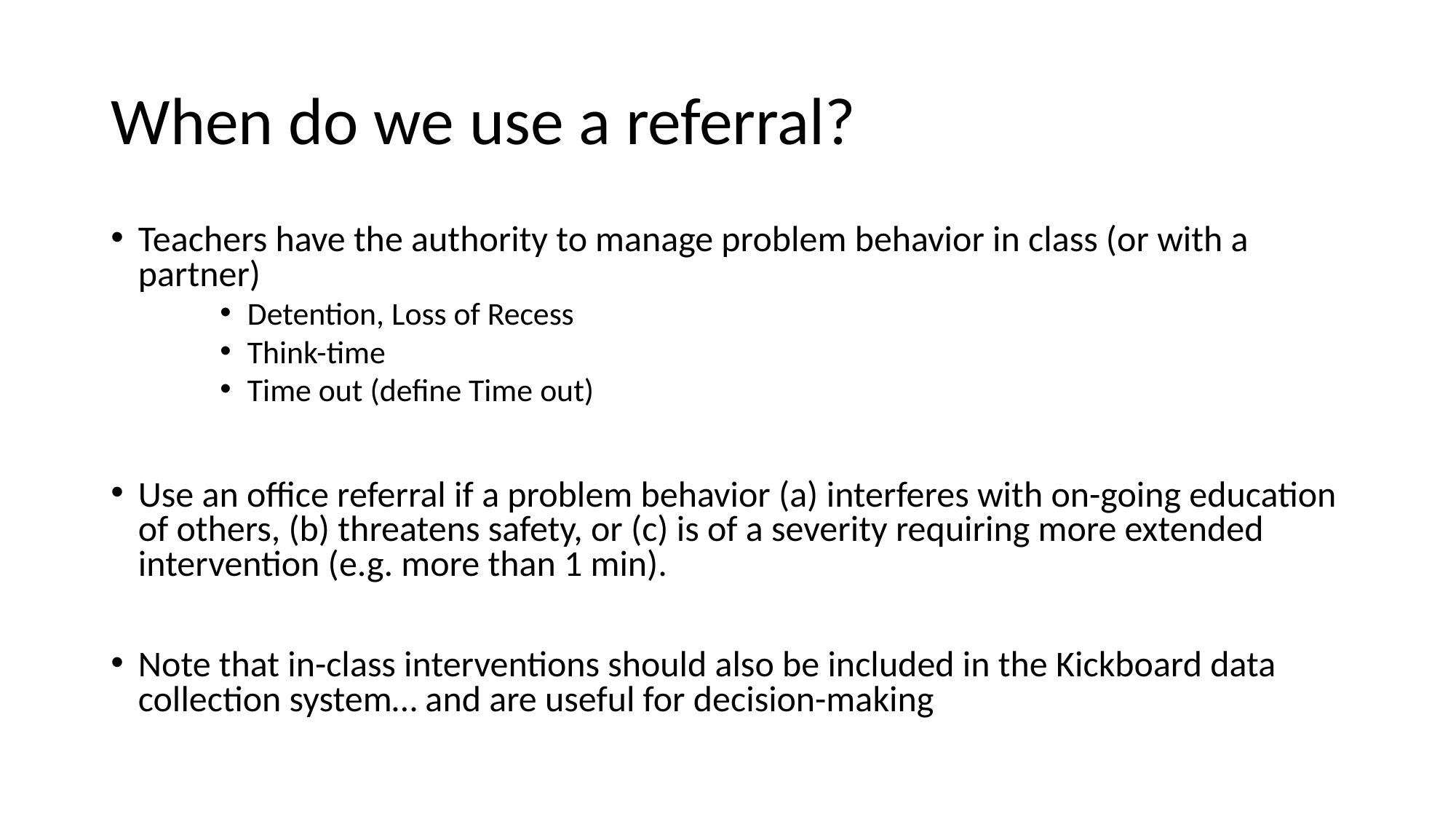

# When do we use a referral?
Teachers have the authority to manage problem behavior in class (or with a partner)
Detention, Loss of Recess
Think-time
Time out (define Time out)

Use an office referral if a problem behavior (a) interferes with on-going education of others, (b) threatens safety, or (c) is of a severity requiring more extended intervention (e.g. more than 1 min).

Note that in-class interventions should also be included in the Kickboard data collection system… and are useful for decision-making